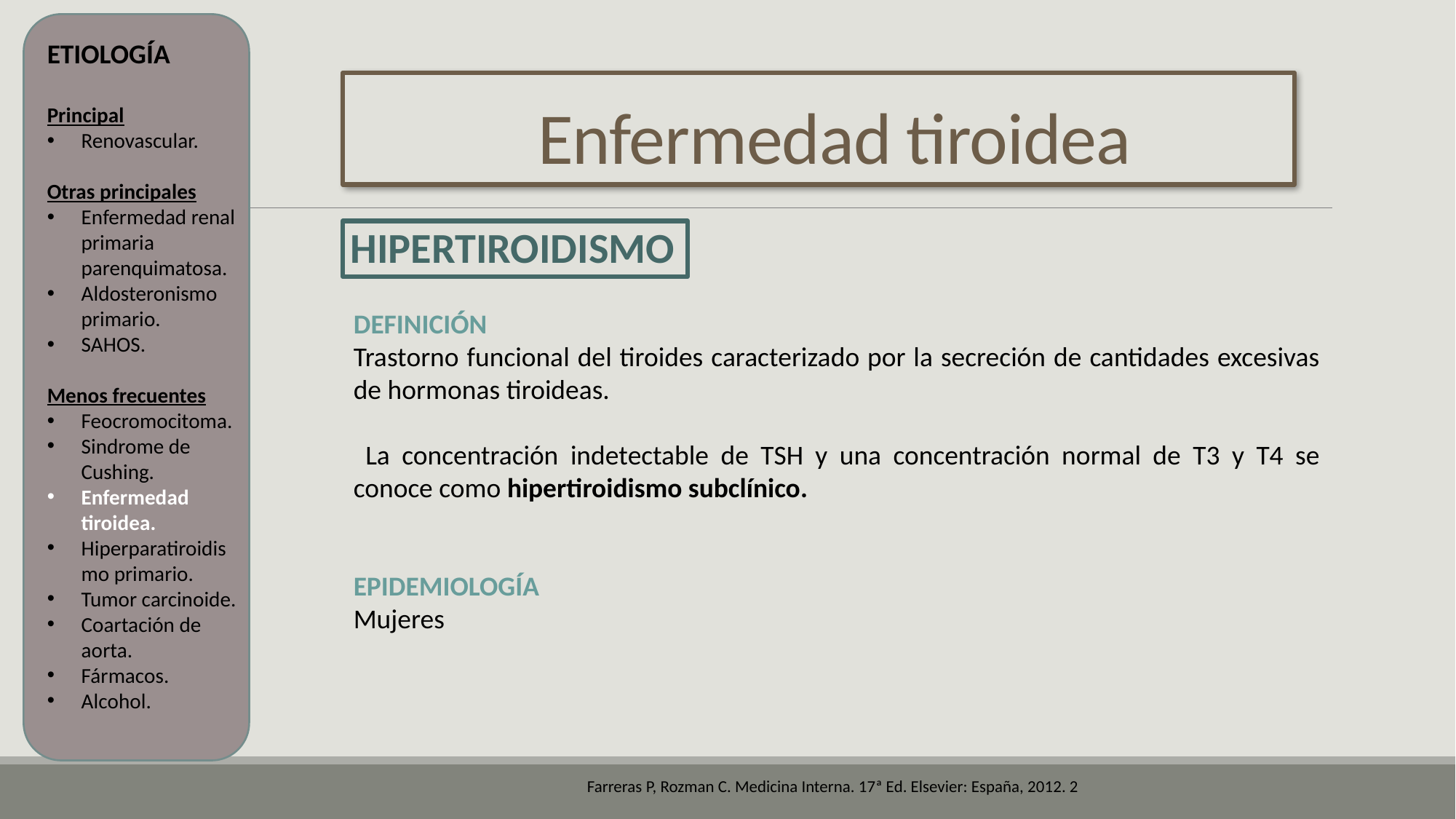

ETIOLOGÍA

Principal
Renovascular.

Otras principales
Enfermedad renal primaria parenquimatosa.
Aldosteronismo primario.
SAHOS.

Menos frecuentes
Feocromocitoma.
Sindrome de Cushing.
Enfermedad tiroidea.
Hiperparatiroidismo primario.
Tumor carcinoide.
Coartación de aorta.
Fármacos.
Alcohol.

# Enfermedad tiroidea

HIPERTIROIDISMO

DEFINICIÓN
Trastorno funcional del tiroides caracterizado por la secreción de cantidades excesivas de hormonas tiroideas.

 La concentración indetectable de TSH y una concentración normal de T3 y T4 se conoce como hipertiroidismo subclínico.

EPIDEMIOLOGÍA
Mujeres

Farreras P, Rozman C. Medicina Interna. 17ª Ed. Elsevier: España, 2012. 2